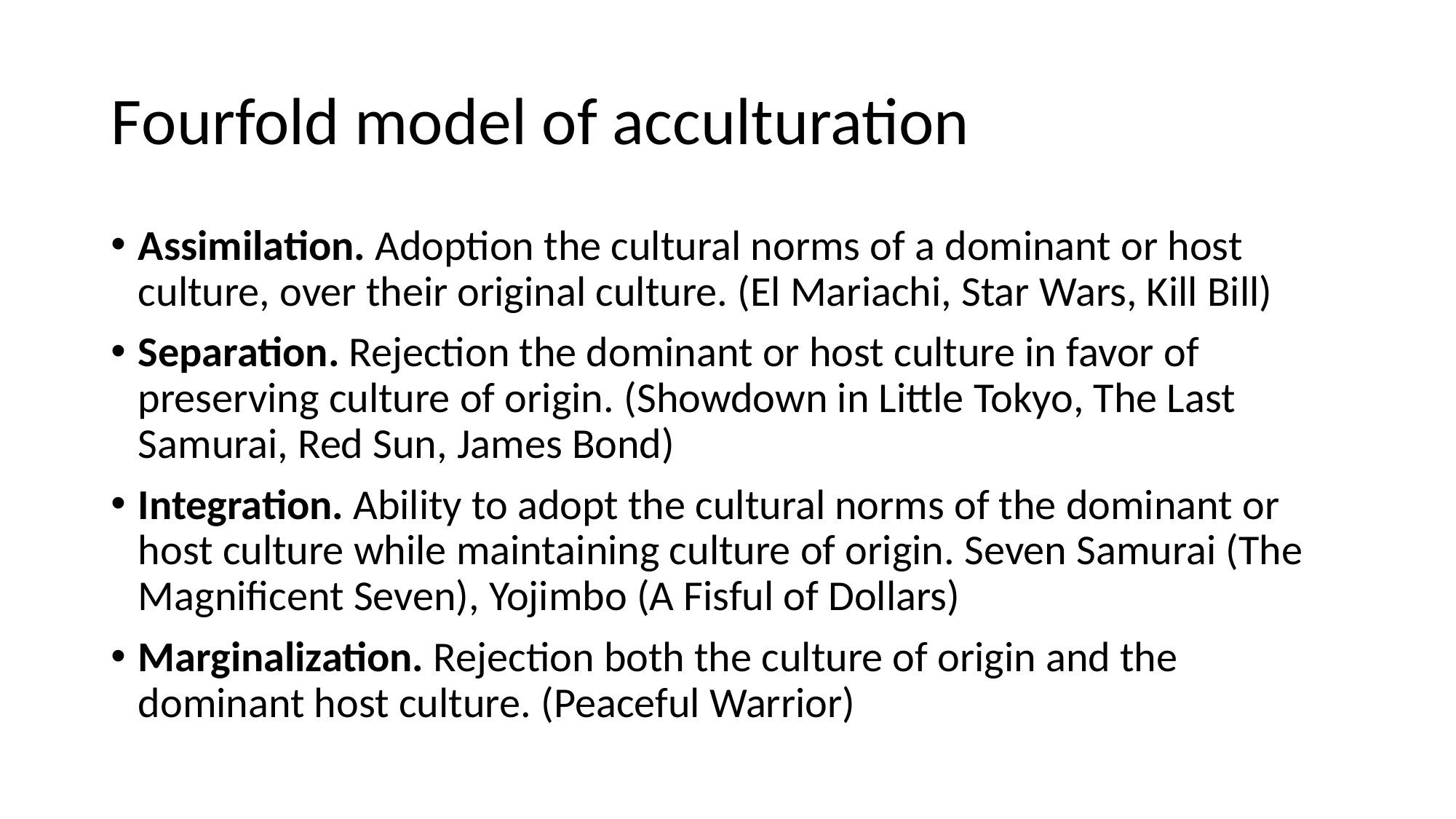

# Fourfold model of acculturation
Assimilation. Adoption the cultural norms of a dominant or host culture, over their original culture. (El Mariachi, Star Wars, Kill Bill)
Separation. Rejection the dominant or host culture in favor of preserving culture of origin. (Showdown in Little Tokyo, The Last Samurai, Red Sun, James Bond)
Integration. Ability to adopt the cultural norms of the dominant or host culture while maintaining culture of origin. Seven Samurai (The Magnificent Seven), Yojimbo (A Fisful of Dollars)
Marginalization. Rejection both the culture of origin and the dominant host culture. (Peaceful Warrior)